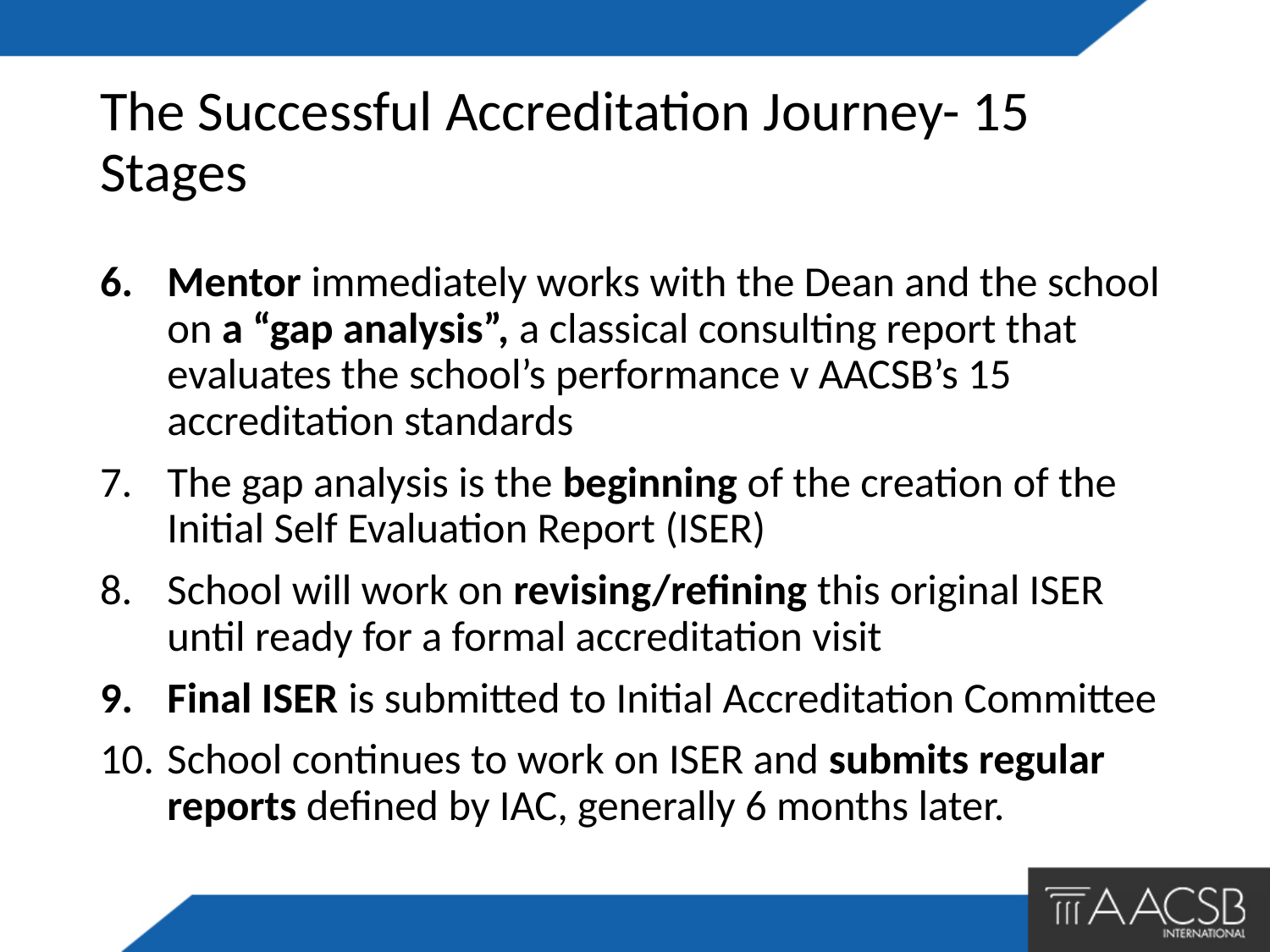

# The Successful Accreditation Journey- 15 Stages
Mentor immediately works with the Dean and the school on a “gap analysis”, a classical consulting report that evaluates the school’s performance v AACSB’s 15 accreditation standards
The gap analysis is the beginning of the creation of the Initial Self Evaluation Report (ISER)
School will work on revising/refining this original ISER until ready for a formal accreditation visit
Final ISER is submitted to Initial Accreditation Committee
School continues to work on ISER and submits regular reports defined by IAC, generally 6 months later.